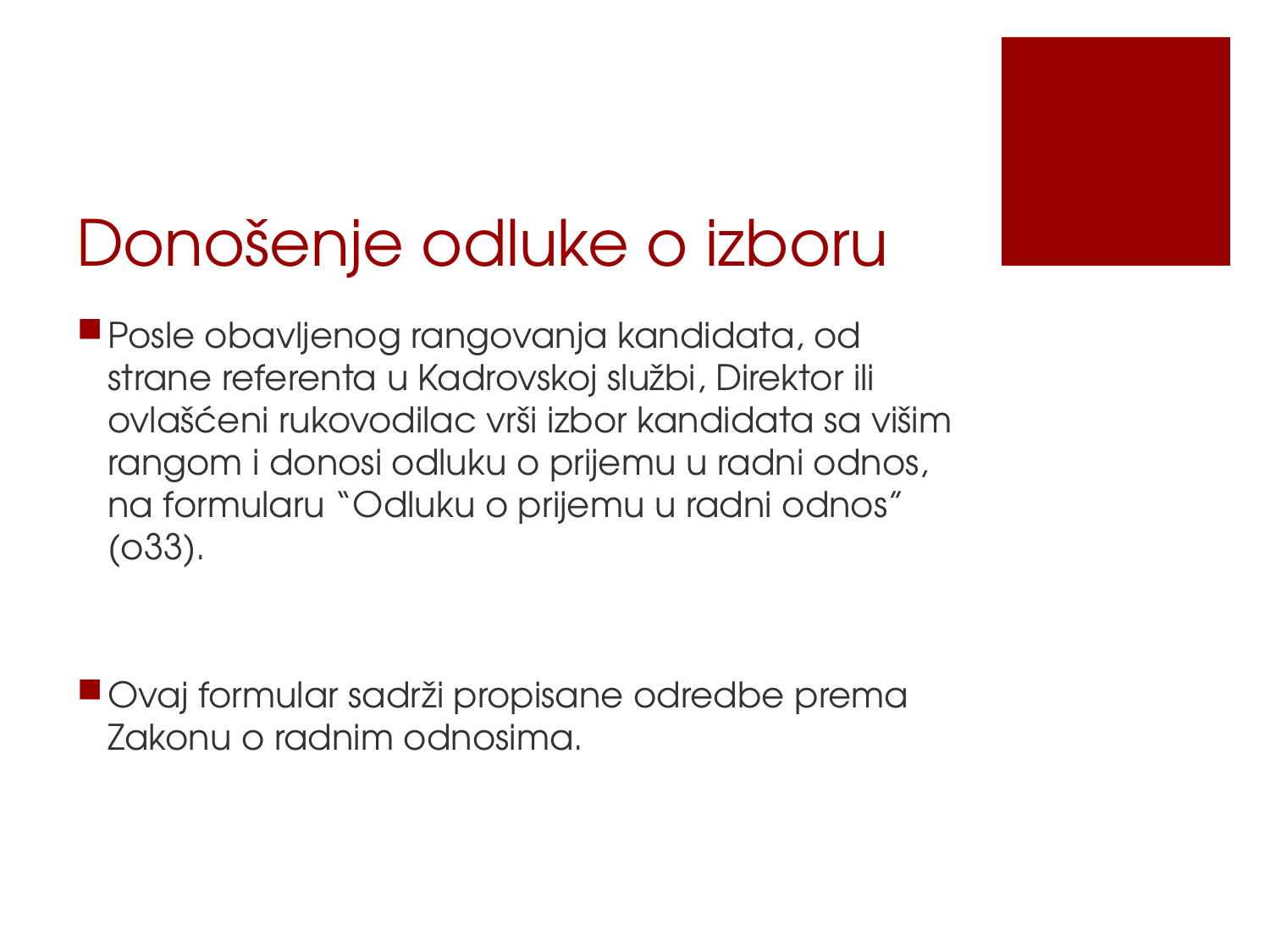

# Donošenje odluke o izboru
Posle obavljenog rangovanja kandidata, od strane referenta u Kadrovskoj službi, Direktor ili ovlašćeni rukovodilac vrši izbor kandidata sa višim rangom i donosi odluku o prijemu u radni odnos, na formularu “Odluku o prijemu u radni odnos” (o33).

Ovaj formular sadrži propisane odredbe prema Zakonu o radnim odnosima.